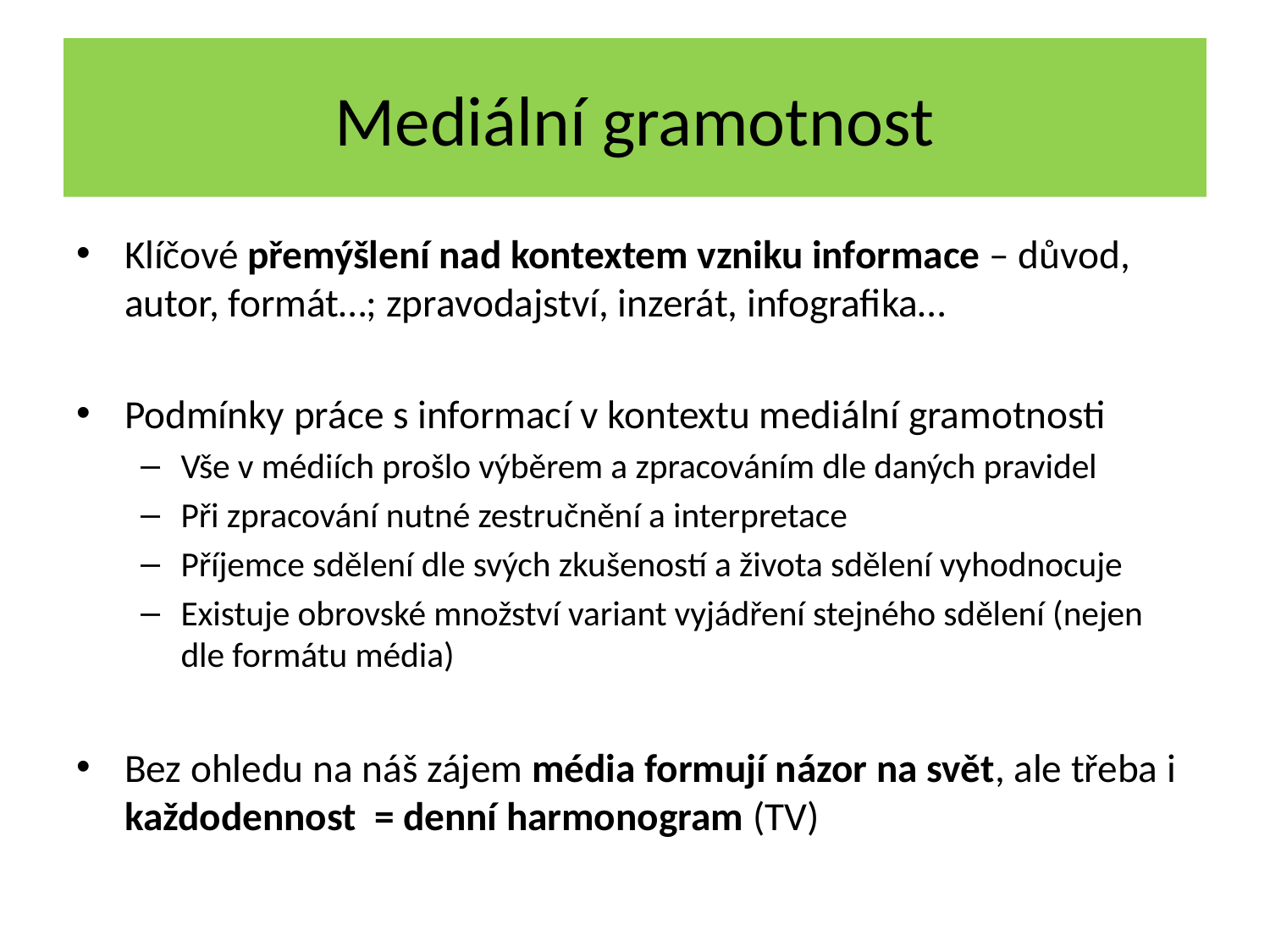

# Mediální gramotnost
Klíčové přemýšlení nad kontextem vzniku informace – důvod, autor, formát…; zpravodajství, inzerát, infografika…

Podmínky práce s informací v kontextu mediální gramotnosti
Vše v médiích prošlo výběrem a zpracováním dle daných pravidel
Při zpracování nutné zestručnění a interpretace
Příjemce sdělení dle svých zkušeností a života sdělení vyhodnocuje
Existuje obrovské množství variant vyjádření stejného sdělení (nejen dle formátu média)

Bez ohledu na náš zájem média formují názor na svět, ale třeba i každodennost  = denní harmonogram (TV)